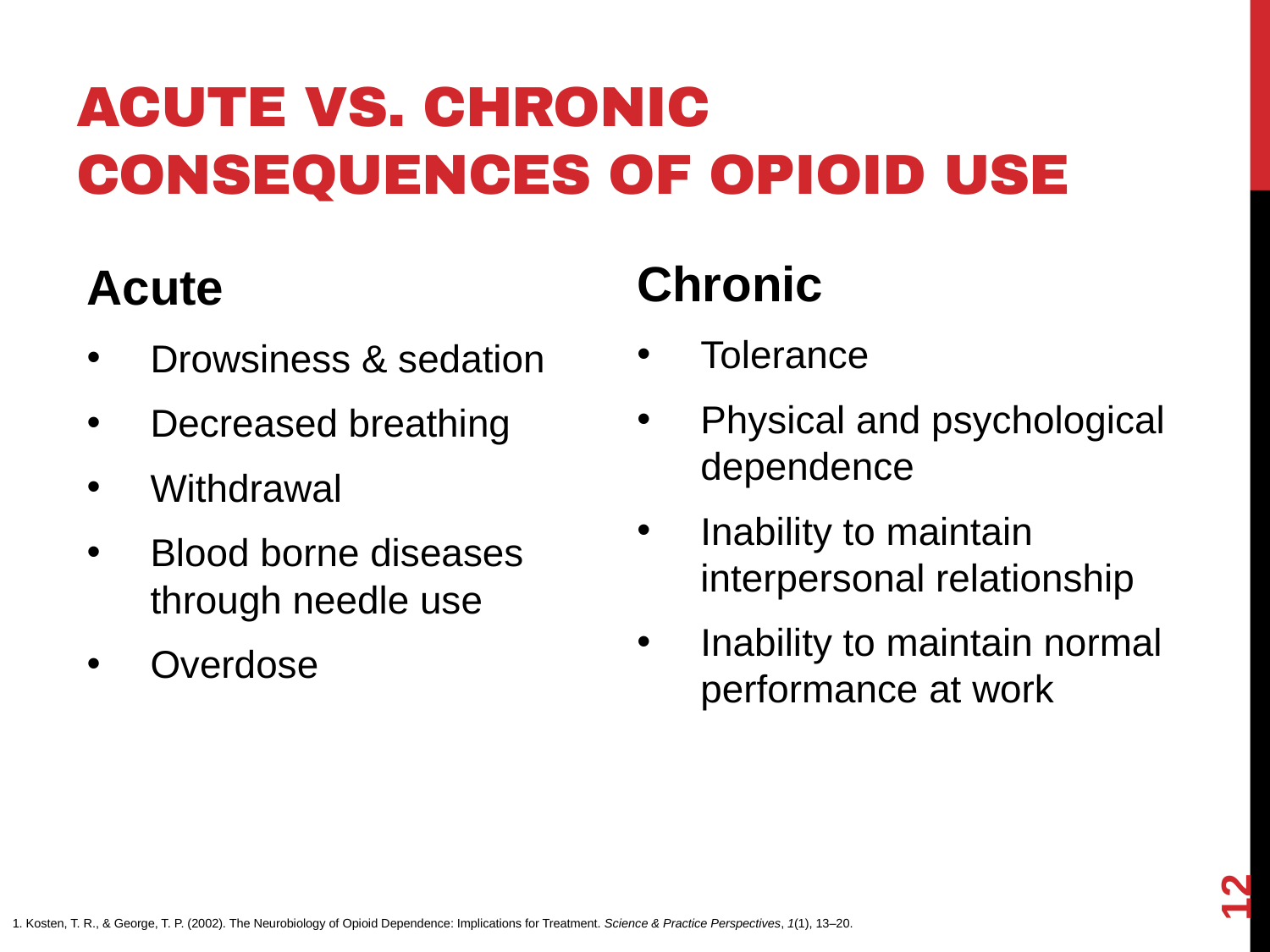

# Acute vs. Chronic consequences of opioid use
Chronic
Tolerance
Physical and psychological dependence
Inability to maintain interpersonal relationship
Inability to maintain normal performance at work

Acute
Drowsiness & sedation
Decreased breathing
Withdrawal
Blood borne diseases through needle use
Overdose
12
1. Kosten, T. R., & George, T. P. (2002). The Neurobiology of Opioid Dependence: Implications for Treatment. Science & Practice Perspectives, 1(1), 13–20.